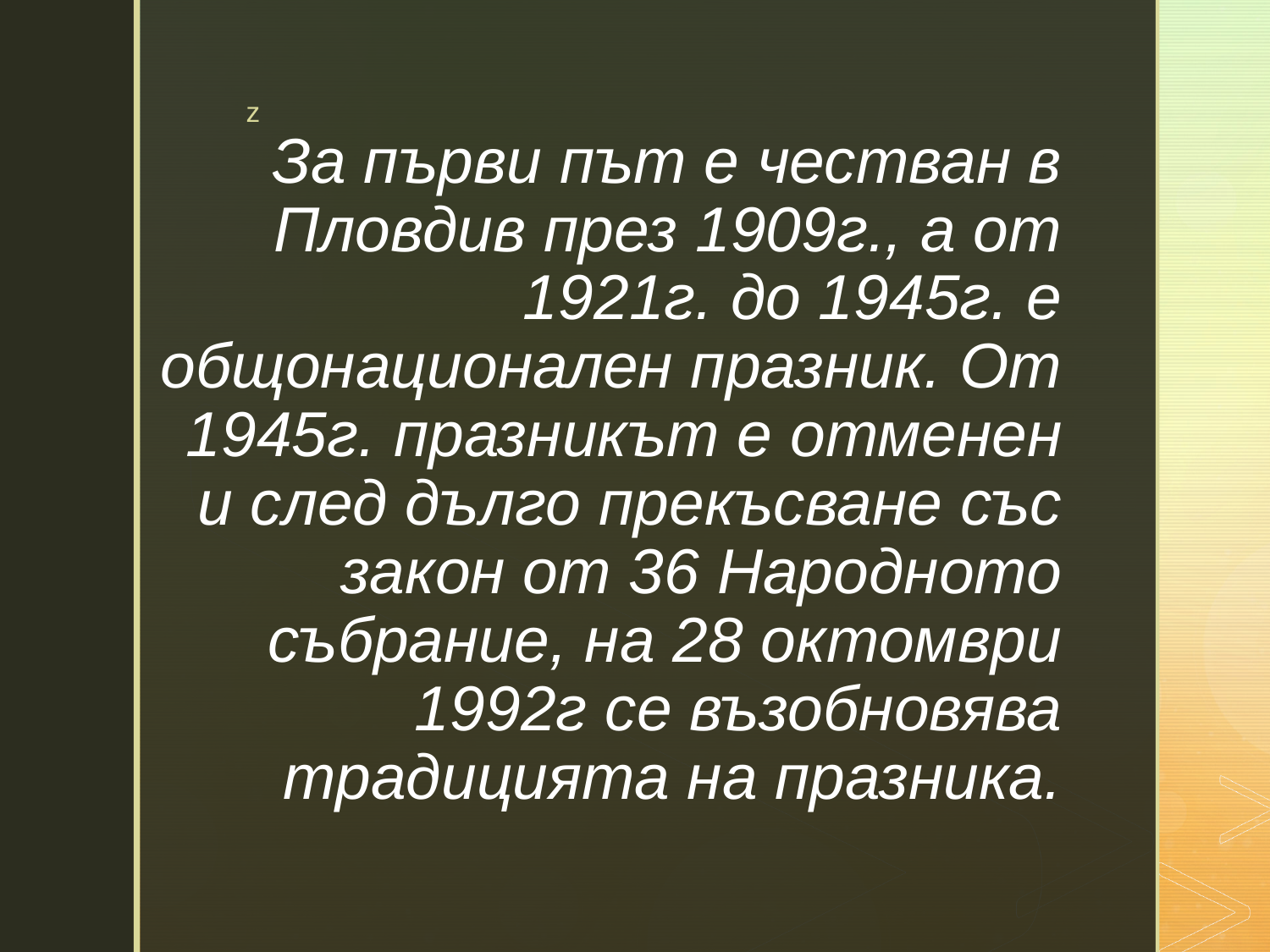

# За първи път е честван в Пловдив през 1909г., а от 1921г. до 1945г. е общонационален празник. От 1945г. празникът е отменен и след дълго прекъсване със закон от 36 Народното събрание, на 28 октомври 1992г се възобновява традицията на празника.